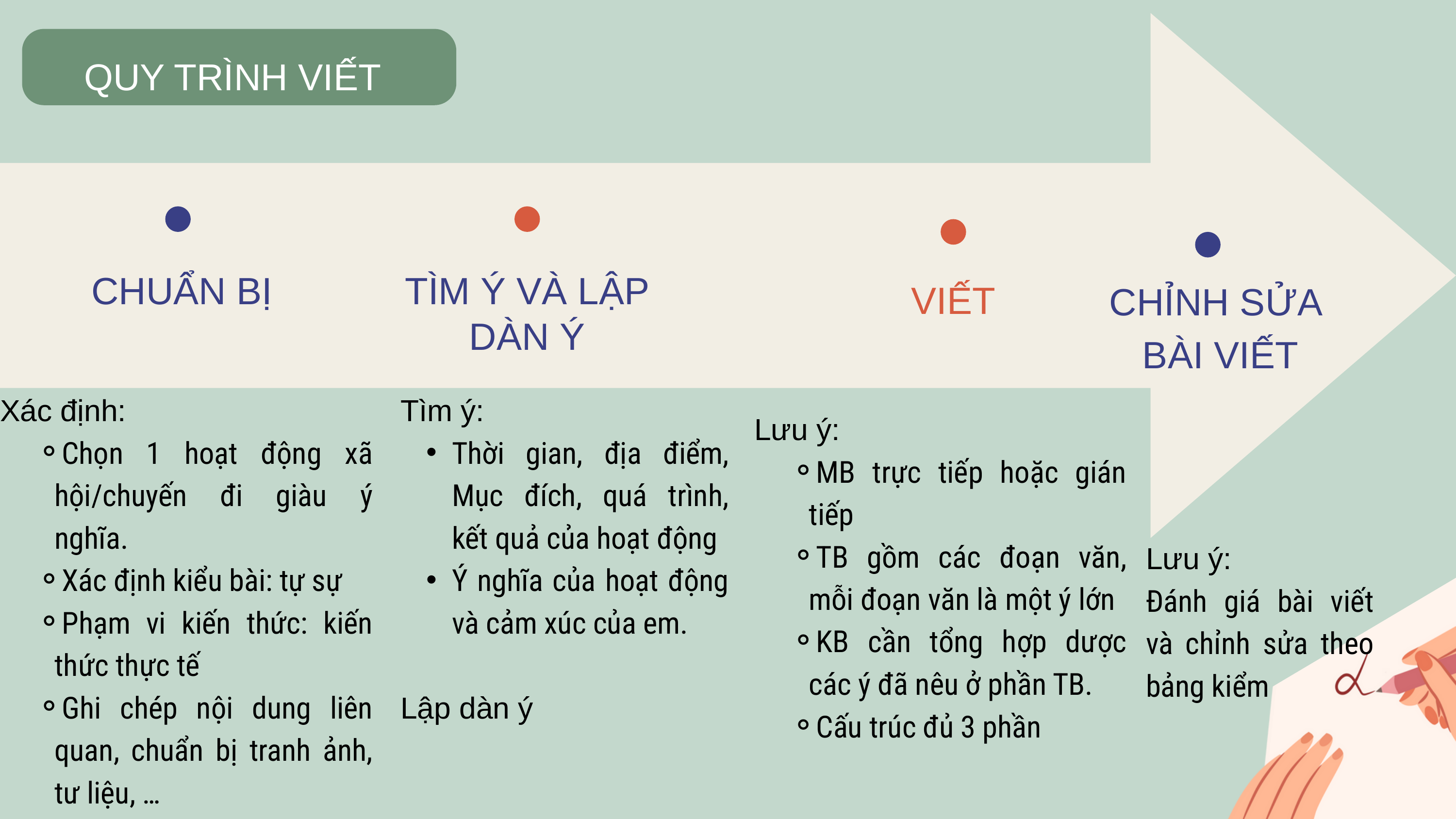

QUY TRÌNH VIẾT

CHUẨN BỊ
TÌM Ý VÀ LẬP DÀN Ý
CHỈNH SỬA
BÀI VIẾT
VIẾT
Xác định:
Chọn 1 hoạt động xã hội/chuyến đi giàu ý nghĩa.
Xác định kiểu bài: tự sự
Phạm vi kiến thức: kiến thức thực tế
Ghi chép nội dung liên quan, chuẩn bị tranh ảnh, tư liệu, …

Tìm ý:
Thời gian, địa điểm, Mục đích, quá trình, kết quả của hoạt động
Ý nghĩa của hoạt động và cảm xúc của em.

Lập dàn ý
Lưu ý:
MB trực tiếp hoặc gián tiếp
TB gồm các đoạn văn, mỗi đoạn văn là một ý lớn
KB cần tổng hợp dược các ý đã nêu ở phần TB.
Cấu trúc đủ 3 phần
Lưu ý:
Đánh giá bài viết và chỉnh sửa theo bảng kiểm